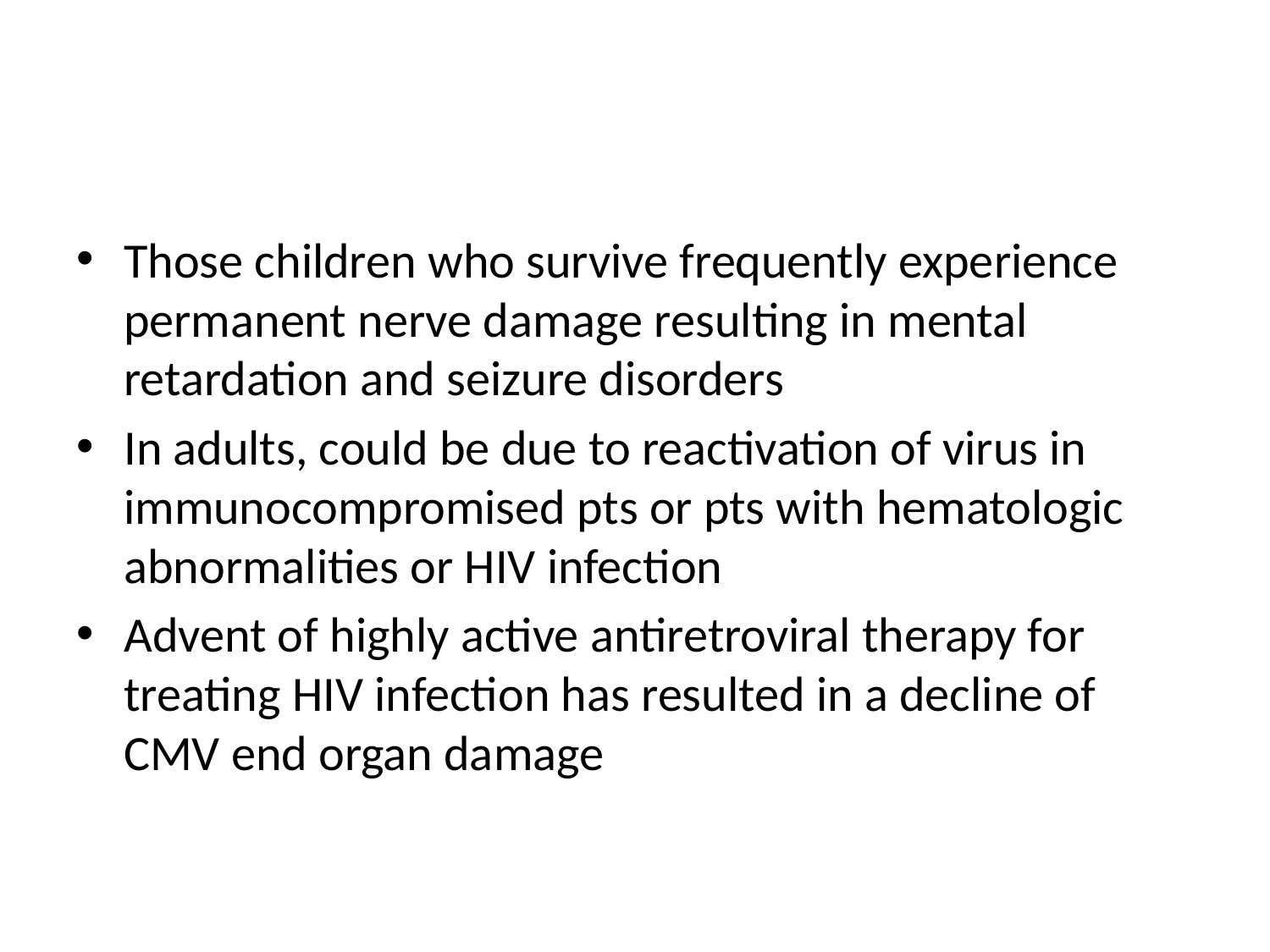

#
Those children who survive frequently experience permanent nerve damage resulting in mental retardation and seizure disorders
In adults, could be due to reactivation of virus in immunocompromised pts or pts with hematologic abnormalities or HIV infection
Advent of highly active antiretroviral therapy for treating HIV infection has resulted in a decline of CMV end organ damage